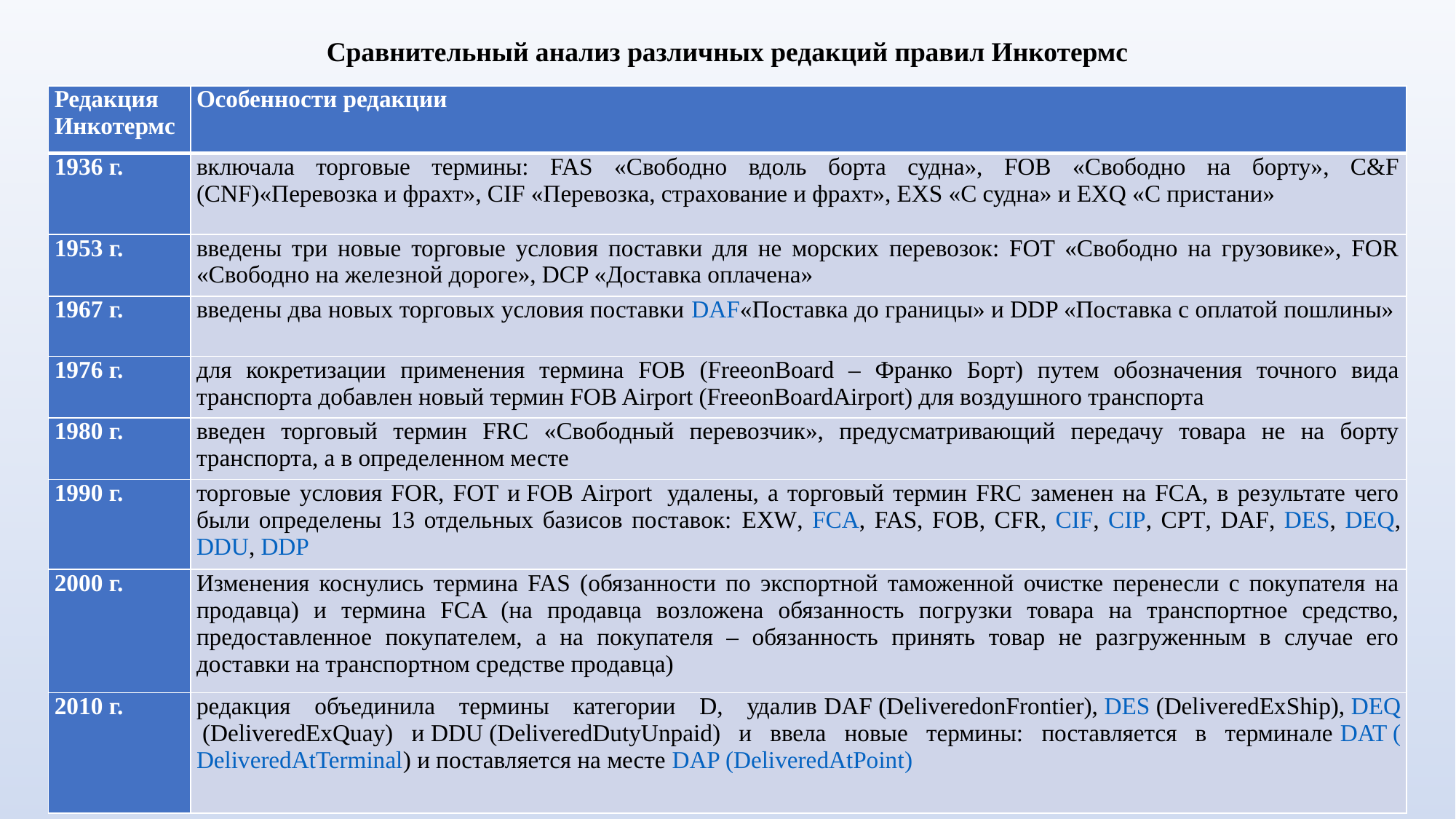

Сравнительный анализ различных редакций правил Инкотермс
| Редакция Инкотермс | Особенности редакции |
| --- | --- |
| 1936 г. | включала торговые термины: FAS «Свободно вдоль борта судна», FOB «Свободно на борту», C&F (CNF)«Перевозка и фрахт», CIF «Перевозка, страхование и фрахт», EXS «С судна» и EXQ «С пристани» |
| 1953 г. | введены три новые торговые условия поставки для не морских перевозок: FOT «Свободно на грузовике», FOR «Свободно на железной дороге», DCP «Доставка оплачена» |
| 1967 г. | введены два новых торговых условия поставки DAF«Поставка до границы» и DDP «Поставка с оплатой пошлины» |
| 1976 г. | для кокретизации применения термина FOB (FreeonBoard – Франко Борт) путем обозначения точного вида транспорта добавлен новый термин FOB Airport (FreeonBoardAirport) для воздушного транспорта |
| 1980 г. | введен торговый термин FRC «Свободный перевозчик», предусматривающий передачу товара не на борту транспорта, а в определенном месте |
| 1990 г. | торговые условия FOR, FOT и FOB Airport  удалены, а торговый термин FRC заменен на FCA, в результате чего были определены 13 отдельных базисов поставок: EXW, FCA, FAS, FOB, CFR, CIF, CIP, CPT, DAF, DES, DEQ, DDU, DDP |
| 2000 г. | Изменения коснулись термина FAS (обязанности по экспортной таможенной очистке перенесли с покупателя на продавца) и термина FCA (на продавца возложена обязанность погрузки товара на транспортное средство, предоставленное покупателем, а на покупателя – обязанность принять товар не разгруженным в случае его доставки на транспортном средстве продавца) |
| 2010 г. | редакция объединила термины категории D, удалив DAF (DeliveredonFrontier), DES (DeliveredExShip), DEQ (DeliveredExQuay) и DDU (DeliveredDutyUnpaid) и ввела новые термины: поставляется в терминале DAT (DeliveredAtTerminal) и поставляется на месте DAP (DeliveredAtPoint) |